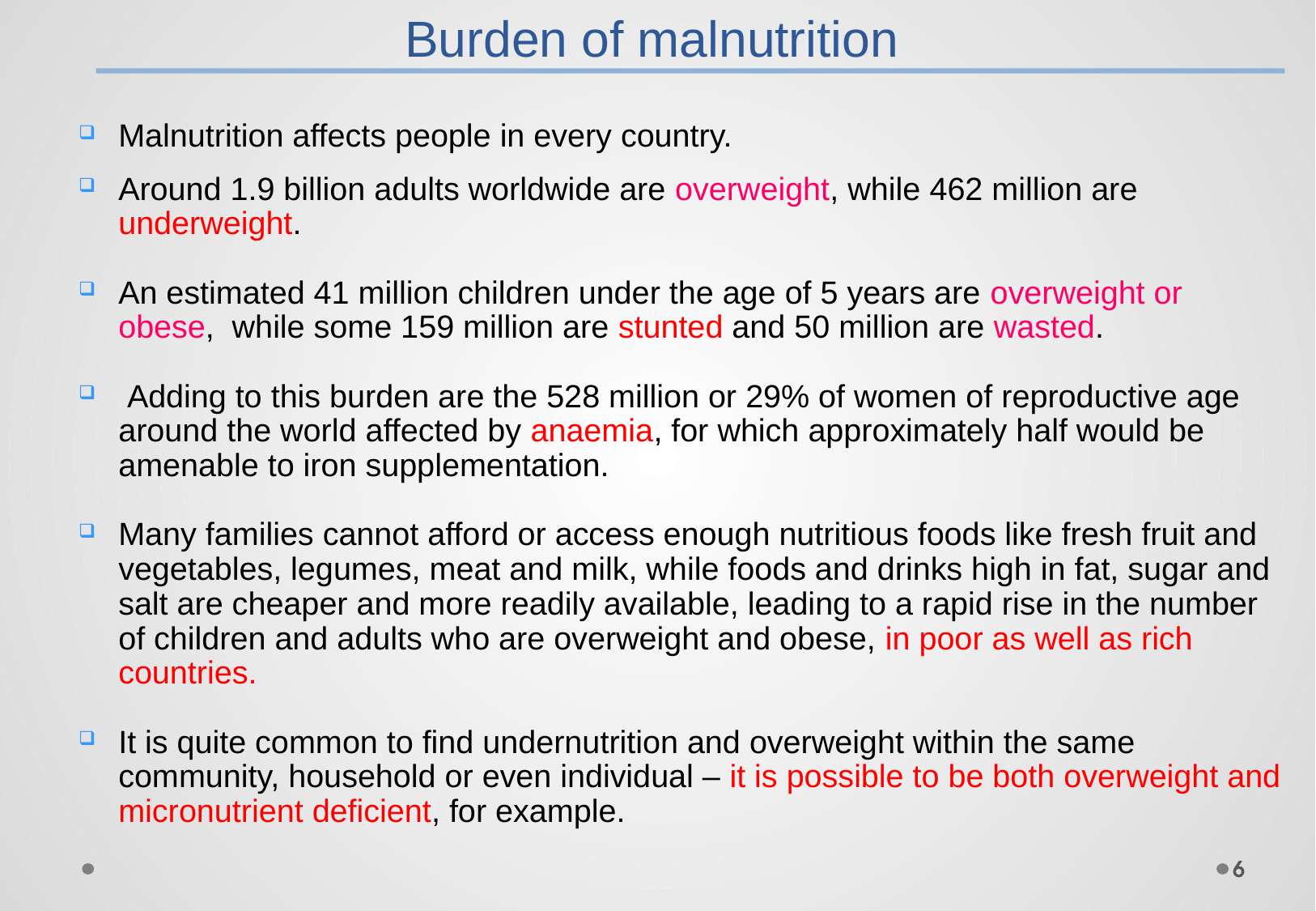

Burden of malnutrition

Malnutrition affects people in every country.

Around 1.9 billion adults worldwide are overweight, while 462 million are underweight.

An estimated 41 million children under the age of 5 years are overweight or obese,  while some 159 million are stunted and 50 million are wasted.

 Adding to this burden are the 528 million or 29% of women of reproductive age around the world affected by anaemia, for which approximately half would be amenable to iron supplementation.

Many families cannot afford or access enough nutritious foods like fresh fruit and vegetables, legumes, meat and milk, while foods and drinks high in fat, sugar and salt are cheaper and more readily available, leading to a rapid rise in the number of children and adults who are overweight and obese, in poor as well as rich countries.

It is quite common to find undernutrition and overweight within the same community, household or even individual – it is possible to be both overweight and micronutrient deficient, for example.

6